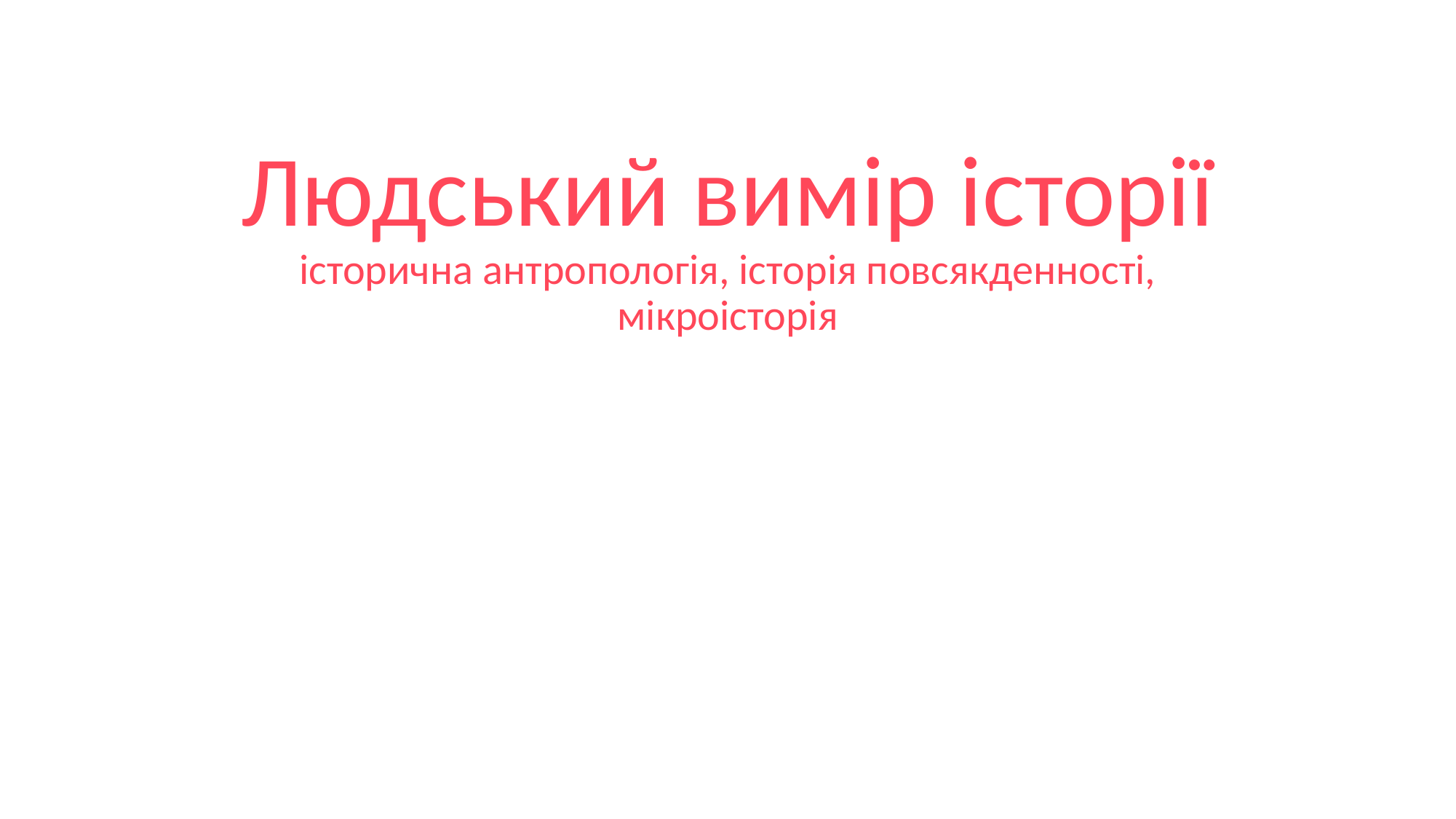

# Людський вимір історії історична антропологія, історія повсякденності, мікроісторія